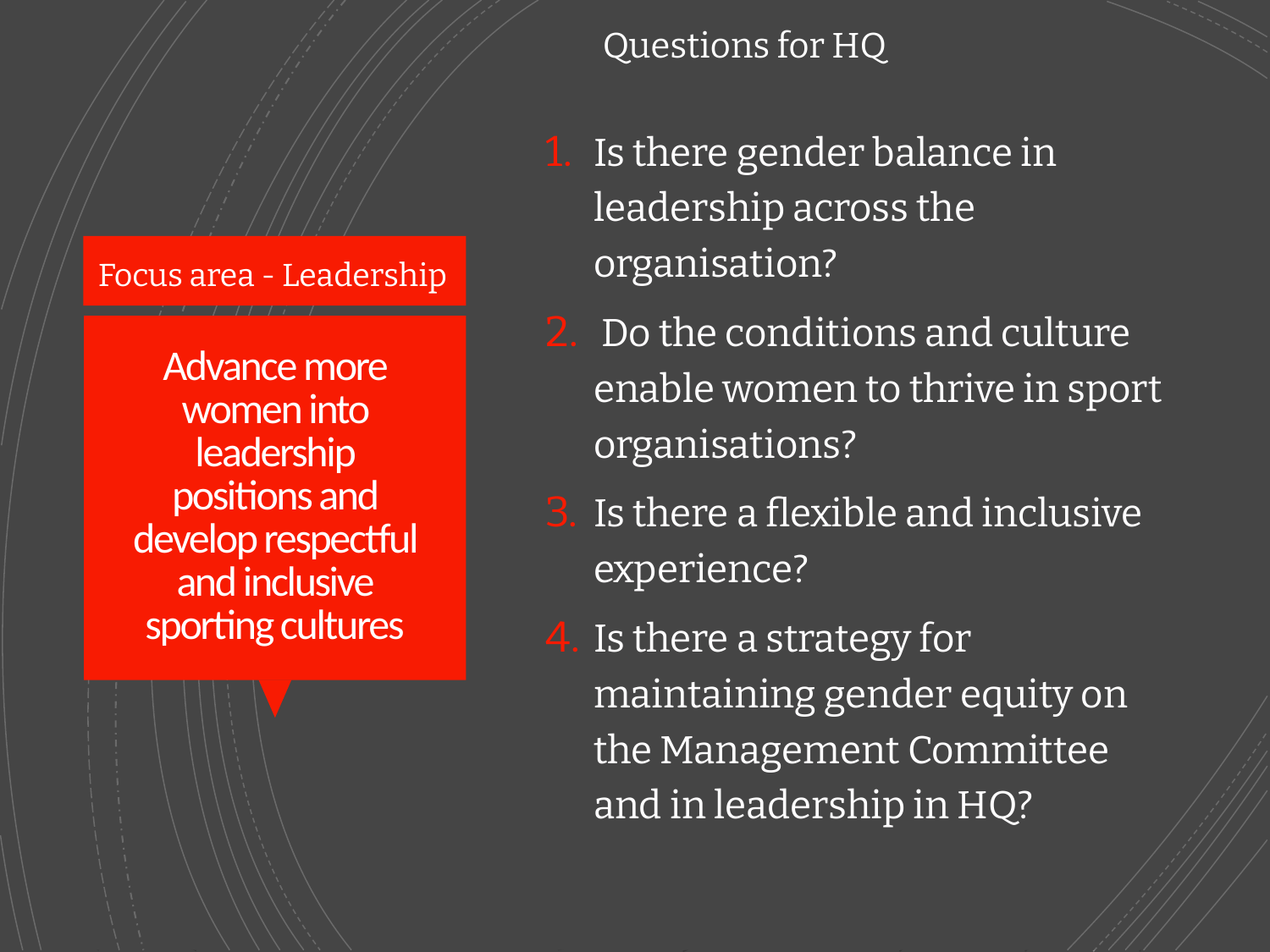

Questions for HQ
Is there gender balance in leadership across the organisation?
 Do the conditions and culture enable women to thrive in sport organisations?
Is there a flexible and inclusive experience?
Is there a strategy for maintaining gender equity on the Management Committee and in leadership in HQ?

Focus area - Leadership
# Advance more women into leadership positions and develop respectful and inclusive sporting cultures